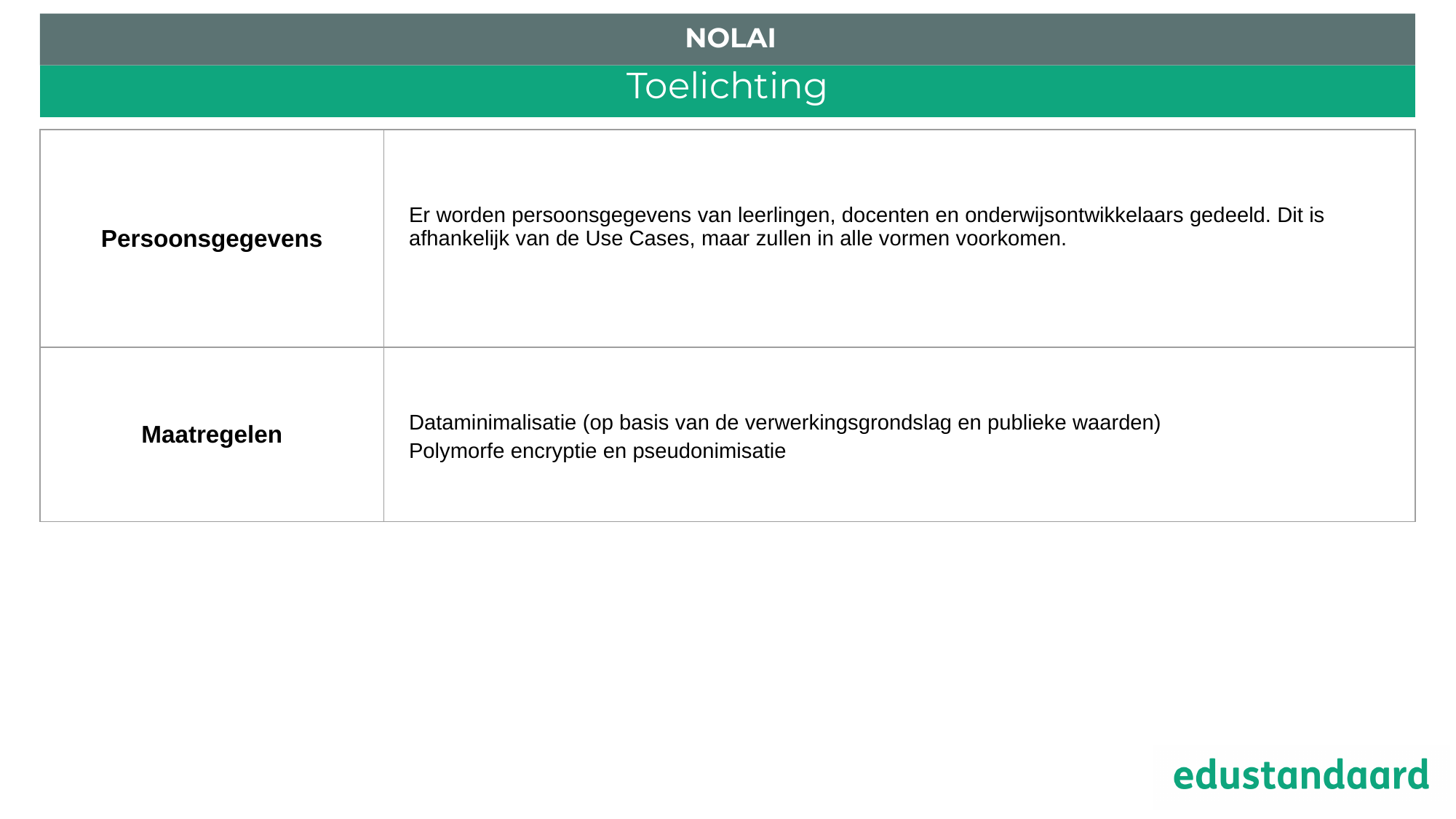

NOLAI
# Toelichting
| Persoonsgegevens | Er worden persoonsgegevens van leerlingen, docenten en onderwijsontwikkelaars gedeeld. Dit is afhankelijk van de Use Cases, maar zullen in alle vormen voorkomen. |
| --- | --- |
| Maatregelen | Dataminimalisatie (op basis van de verwerkingsgrondslag en publieke waarden) Polymorfe encryptie en pseudonimisatie |